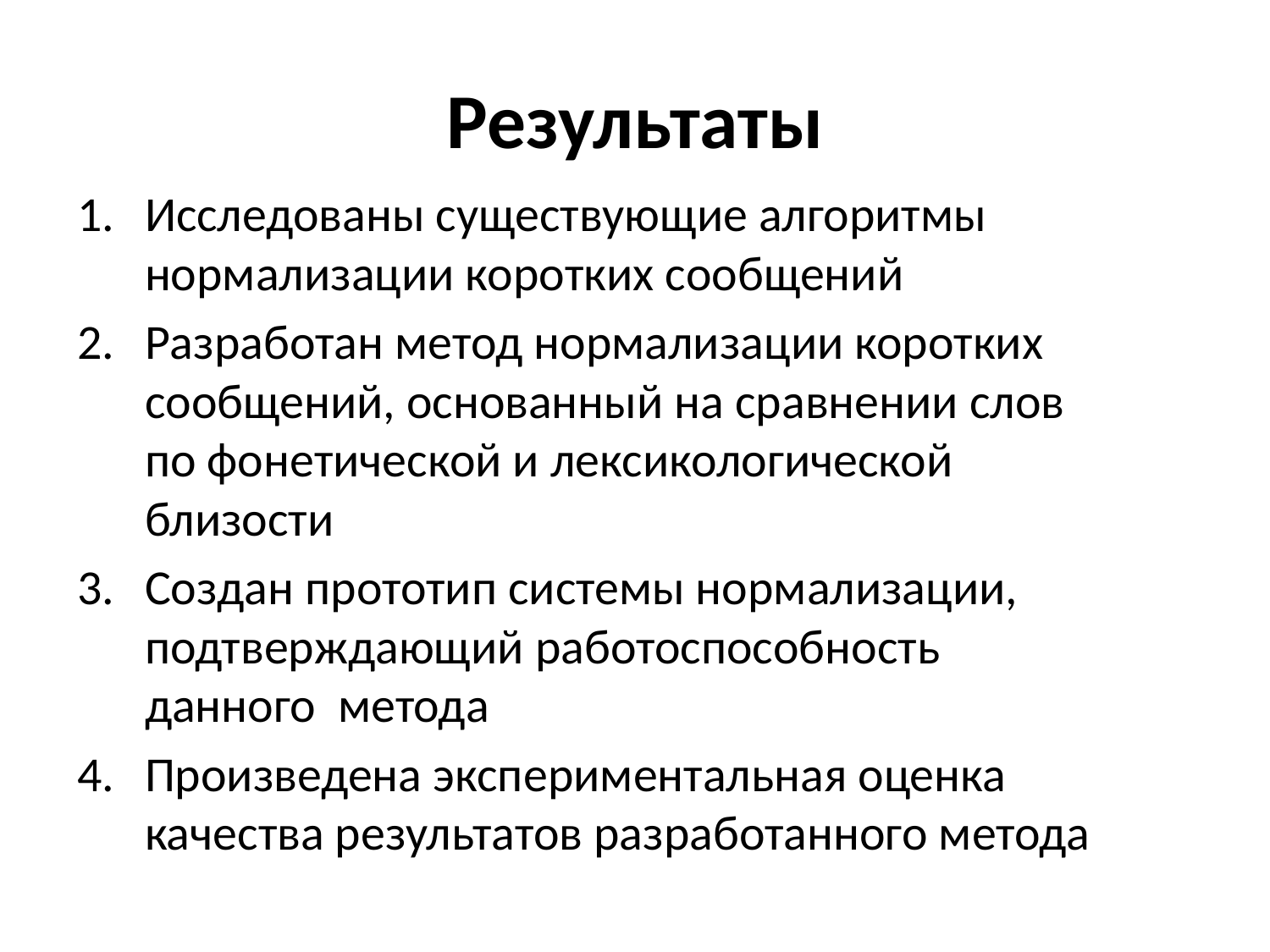

# Результаты
Исследованы существующие алгоритмы нормализации коротких сообщений
Разработан метод нормализации коротких сообщений, основанный на сравнении слов по фонетической и лексикологической близости
Создан прототип системы нормализации, подтверждающий работоспособность данного  метода
Произведена экспериментальная оценка качества результатов разработанного метода